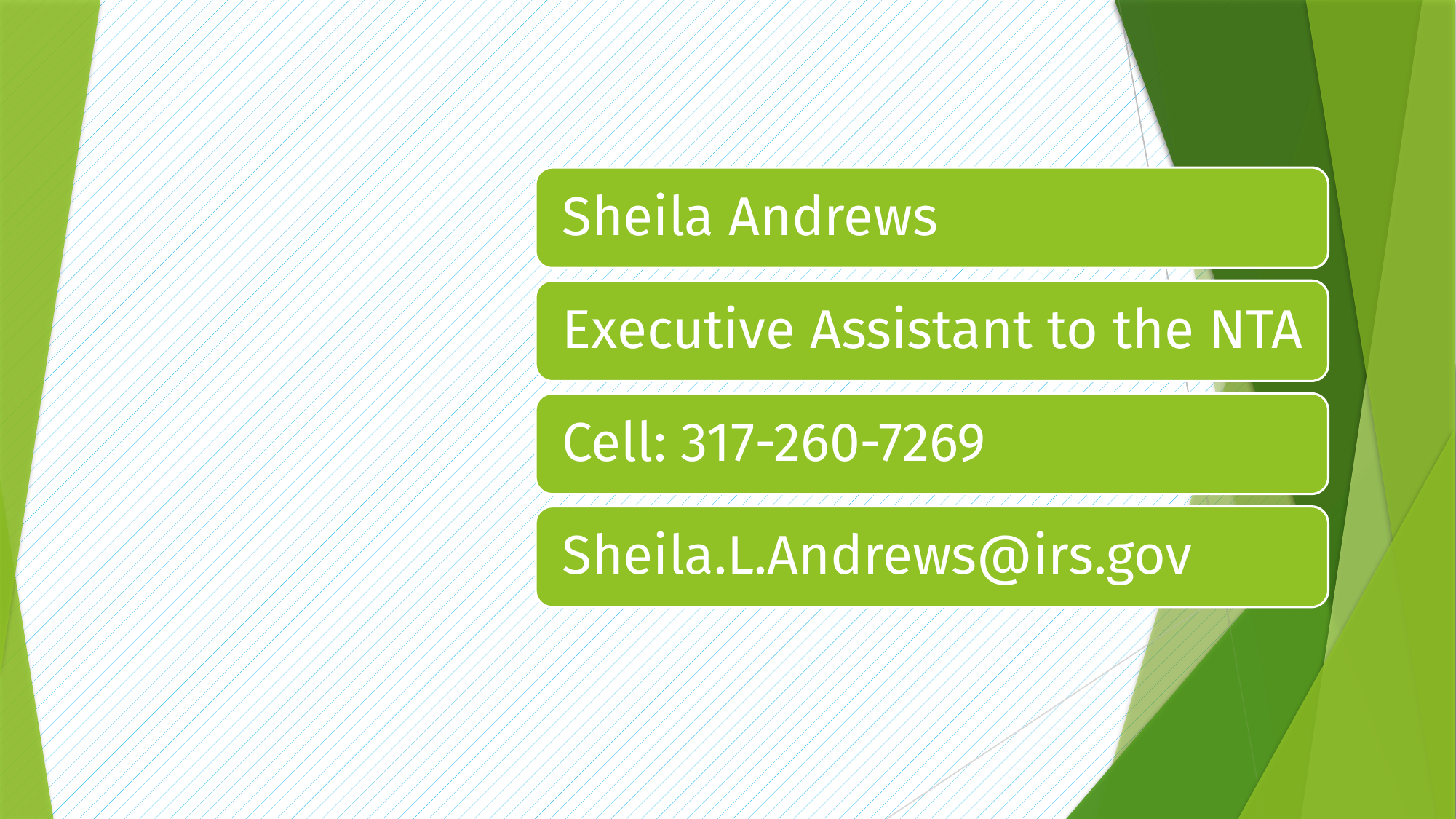

Sheila Andrews
Executive Assistant to the NTA
Cell: 317-260-7269
Sheila.L.Andrews@irs.gov